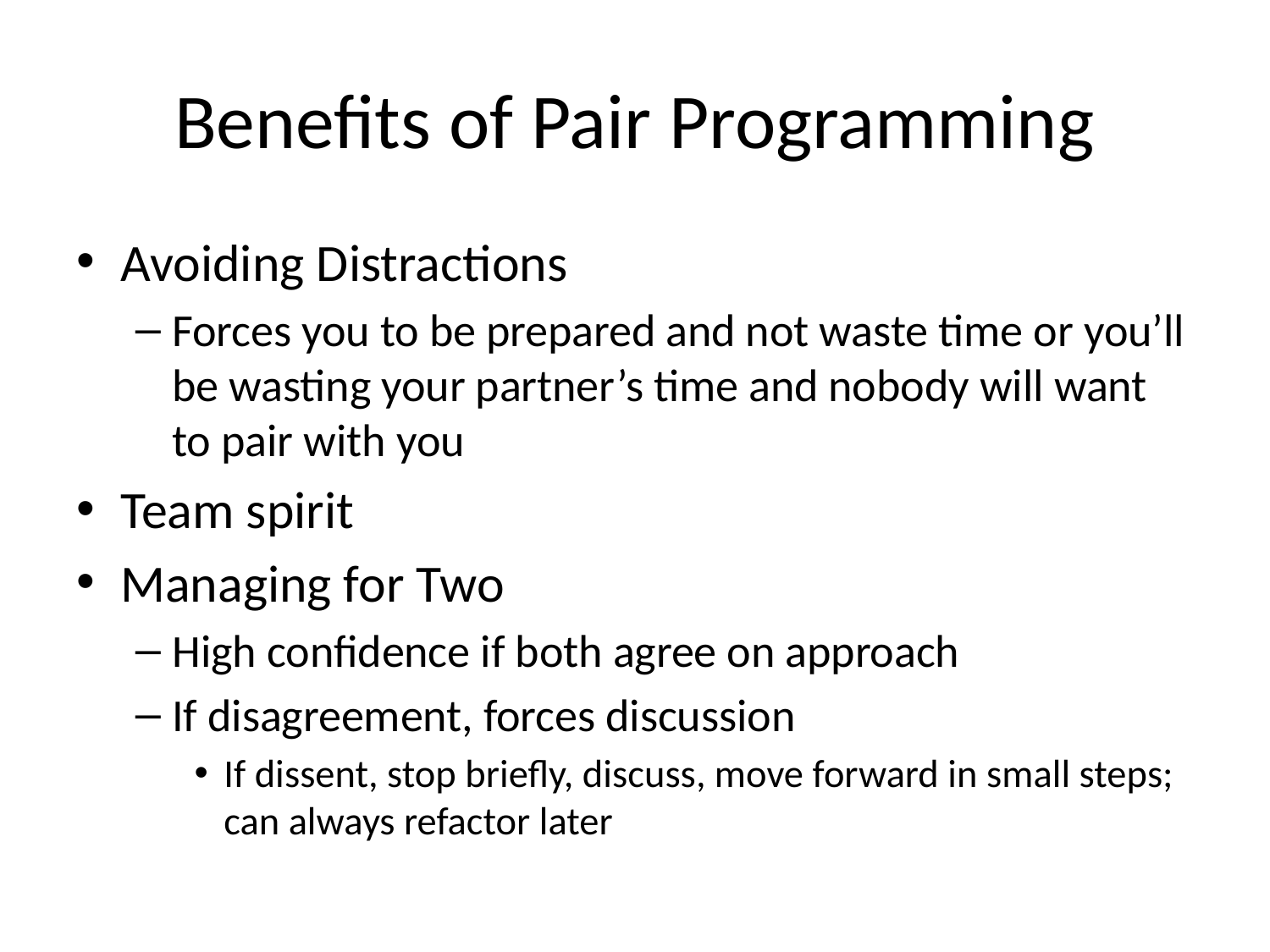

# Benefits of Pair Programming
Avoiding Distractions
Forces you to be prepared and not waste time or you’ll be wasting your partner’s time and nobody will want to pair with you
Team spirit
Managing for Two
High confidence if both agree on approach
If disagreement, forces discussion
If dissent, stop briefly, discuss, move forward in small steps;  can always refactor later